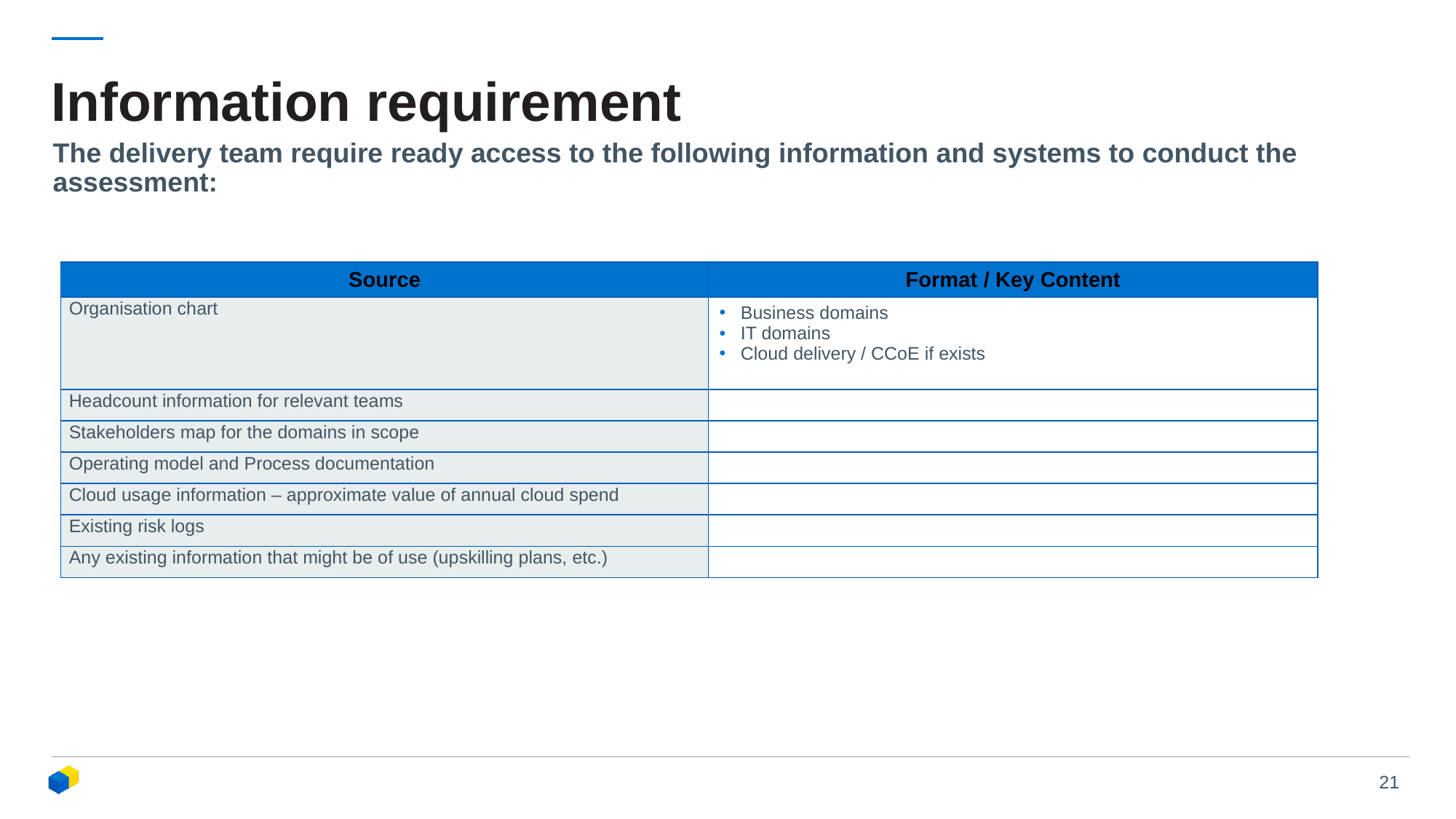

# Information requirement
The delivery team require ready access to the following information and systems to conduct the assessment:
| Source | Format / Key Content |
| --- | --- |
| Organisation chart | Business domains IT domains Cloud delivery / CCoE if exists |
| Headcount information for relevant teams |  |
| Stakeholders map for the domains in scope |  |
| Operating model and Process documentation |  |
| Cloud usage information – approximate value of annual cloud spend |  |
| Existing risk logs |  |
| Any existing information that might be of use (upskilling plans, etc.) |  |